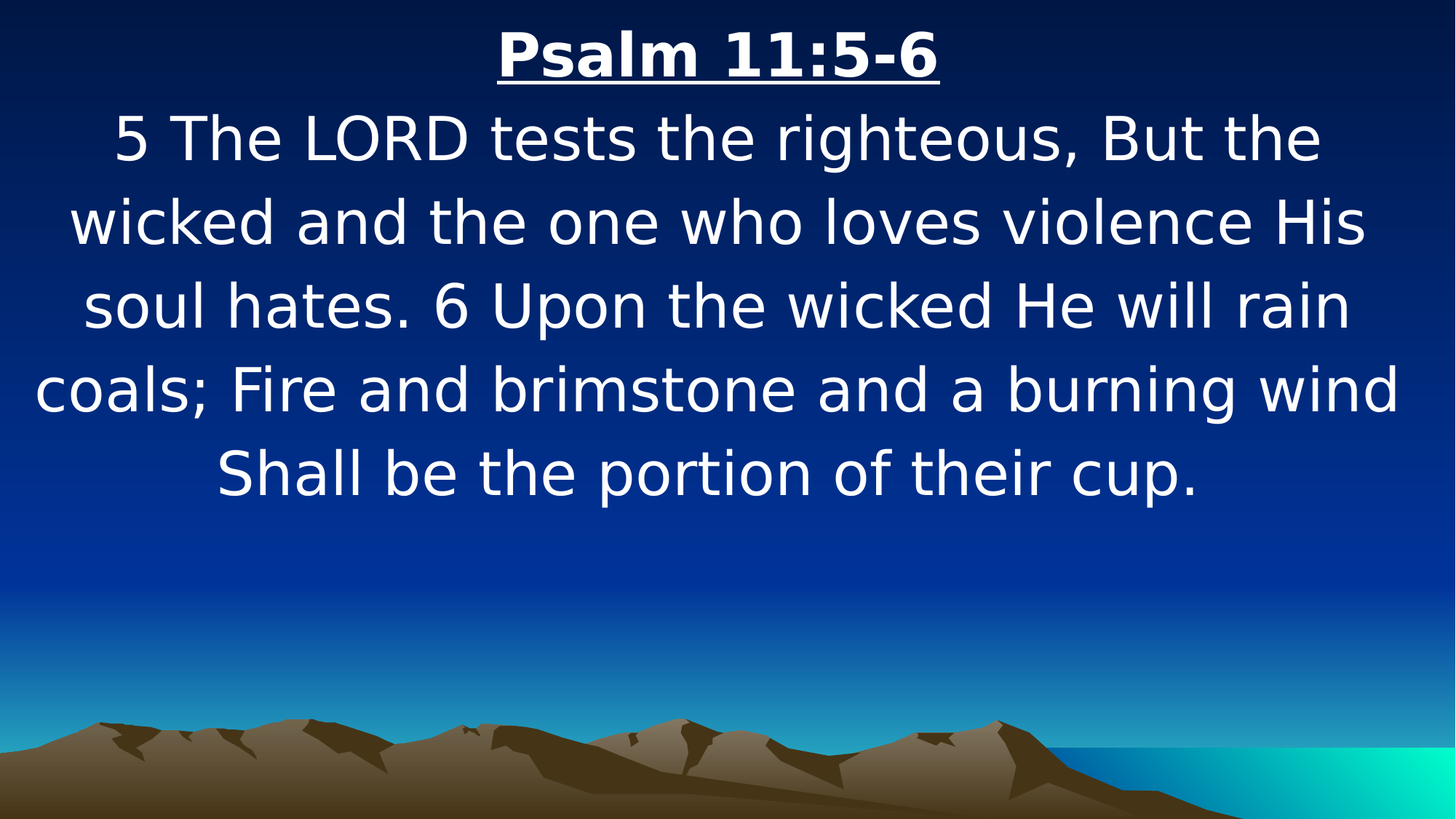

Psalm 11:5-6
5 The LORD tests the righteous, But the wicked and the one who loves violence His soul hates. 6 Upon the wicked He will rain coals; Fire and brimstone and a burning wind Shall be the portion of their cup.